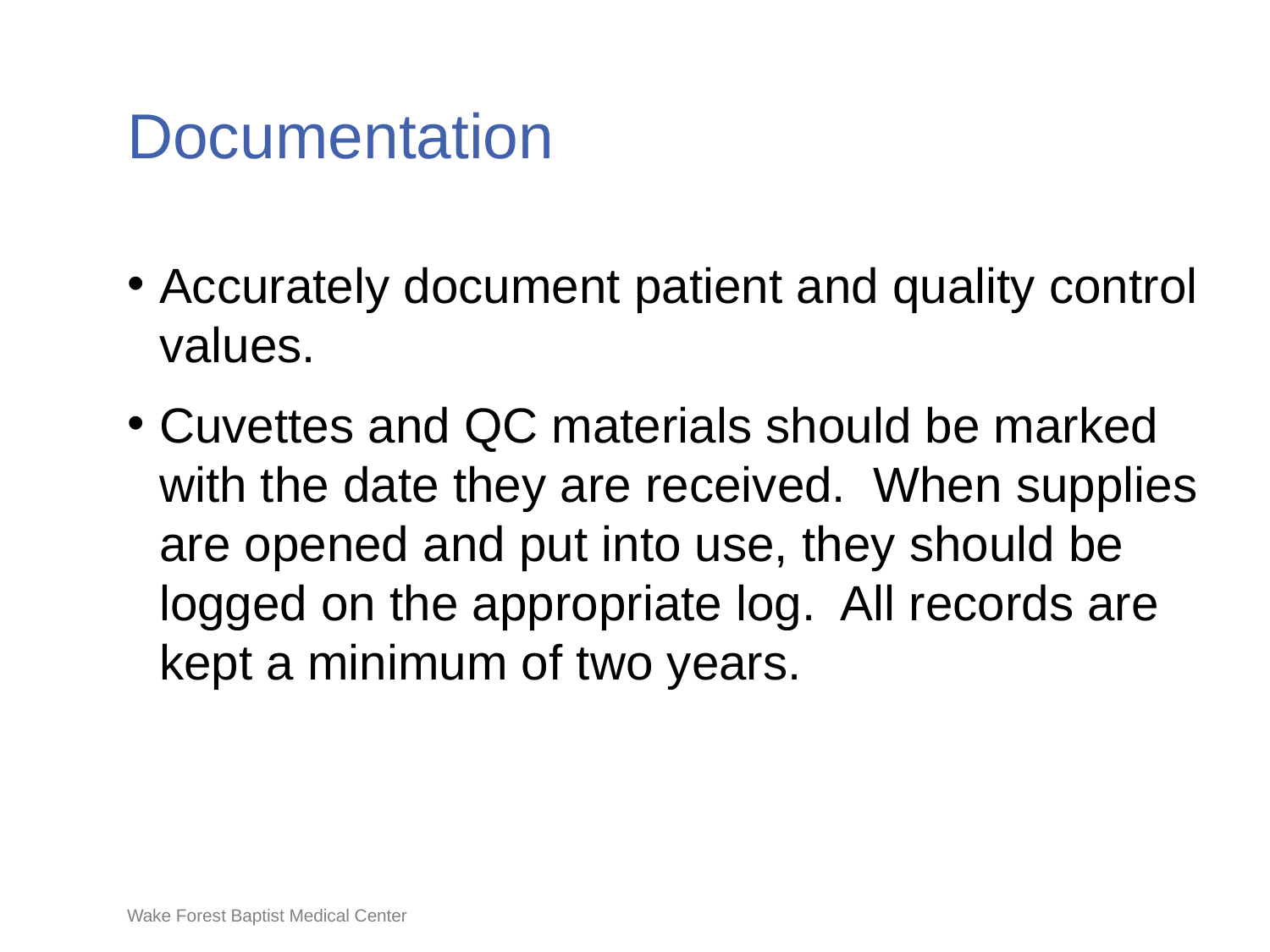

# Documentation
Accurately document patient and quality control values.
Cuvettes and QC materials should be marked with the date they are received.  When supplies are opened and put into use, they should be logged on the appropriate log.  All records are kept a minimum of two years.